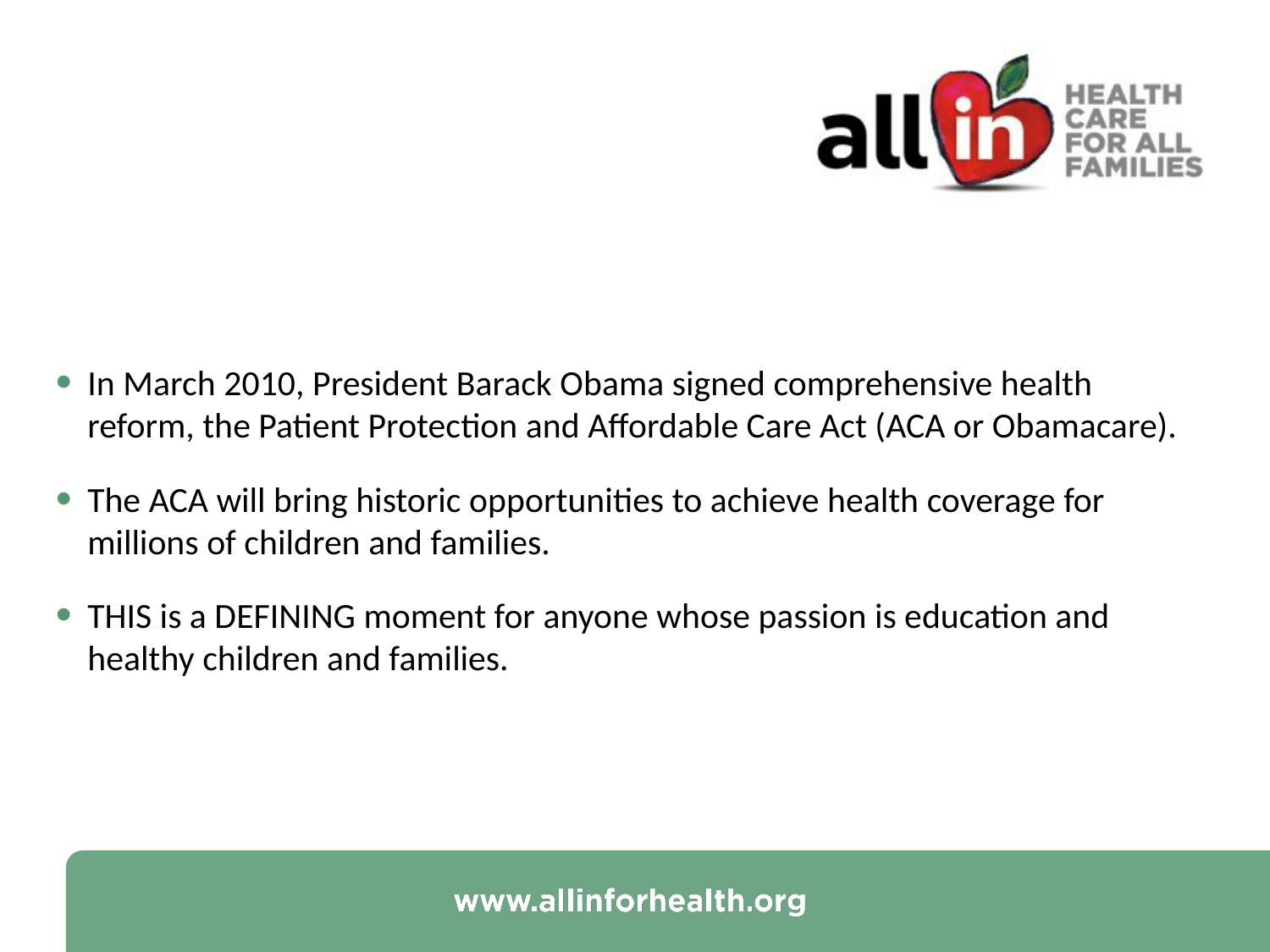

The Affordable Care Act
(ACA or Obamacare)
In March 2010, President Barack Obama signed comprehensive health reform, the Patient Protection and Affordable Care Act (ACA or Obamacare).
The ACA will bring historic opportunities to achieve health coverage for millions of children and families.
THIS is a DEFINING moment for anyone whose passion is education and healthy children and families.